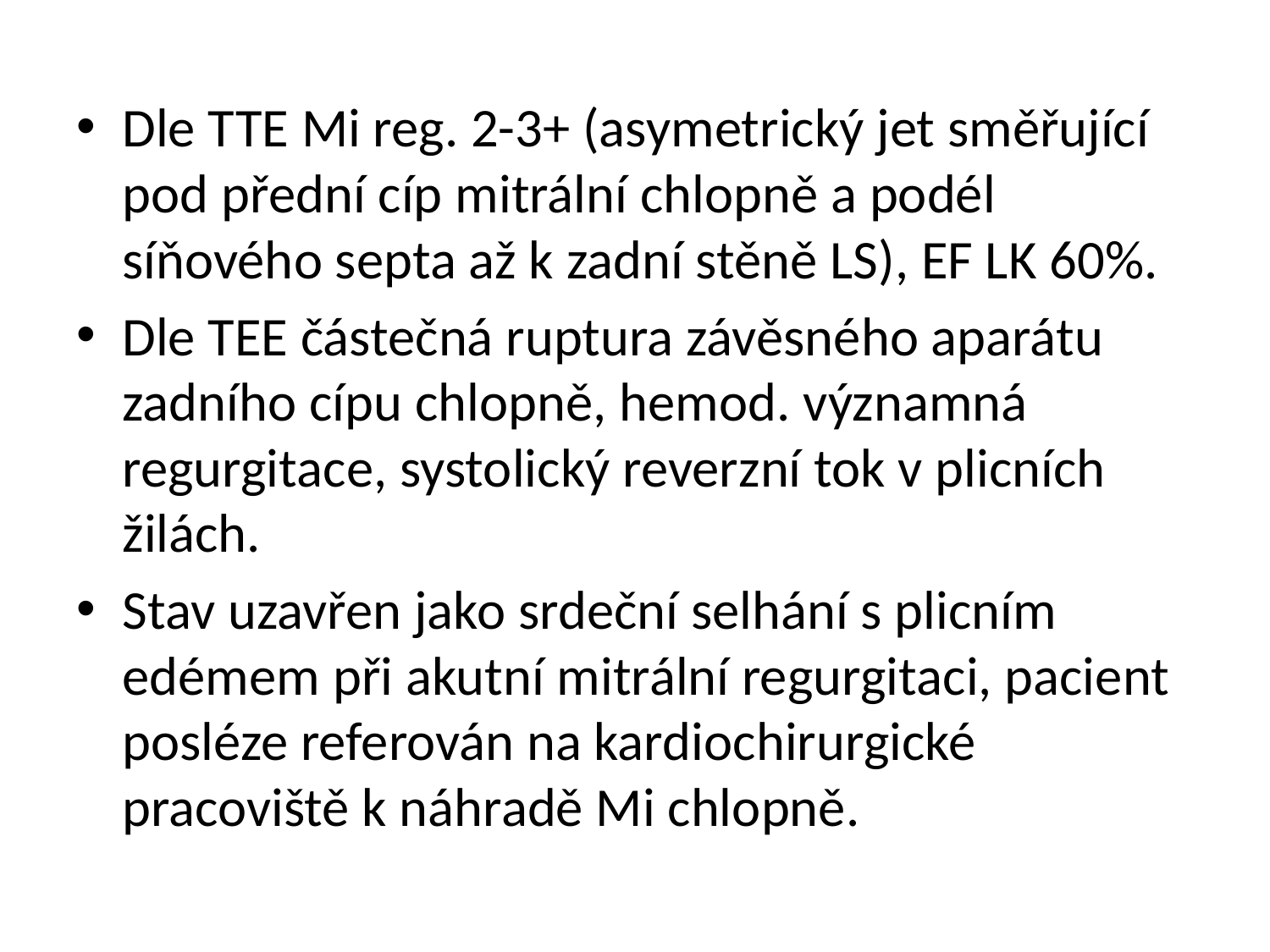

Dle TTE Mi reg. 2-3+ (asymetrický jet směřující pod přední cíp mitrální chlopně a podél síňového septa až k zadní stěně LS), EF LK 60%.
Dle TEE částečná ruptura závěsného aparátu zadního cípu chlopně, hemod. významná regurgitace, systolický reverzní tok v plicních žilách.
Stav uzavřen jako srdeční selhání s plicním edémem při akutní mitrální regurgitaci, pacient posléze referován na kardiochirurgické pracoviště k náhradě Mi chlopně.